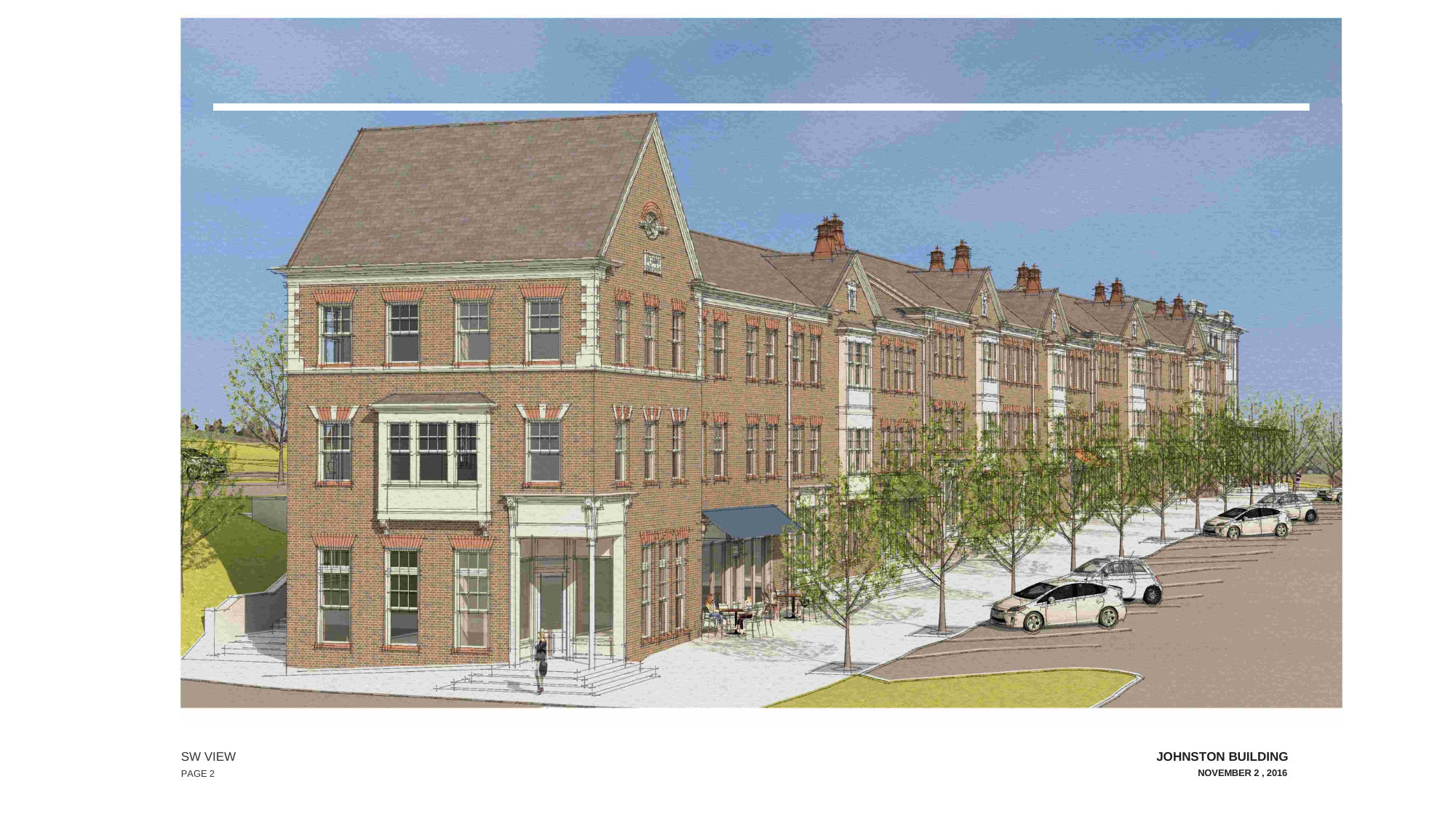

SW VIEW
PAGE 2
JOHNSTON BUILDING
NOVEMBER 2 , 2016